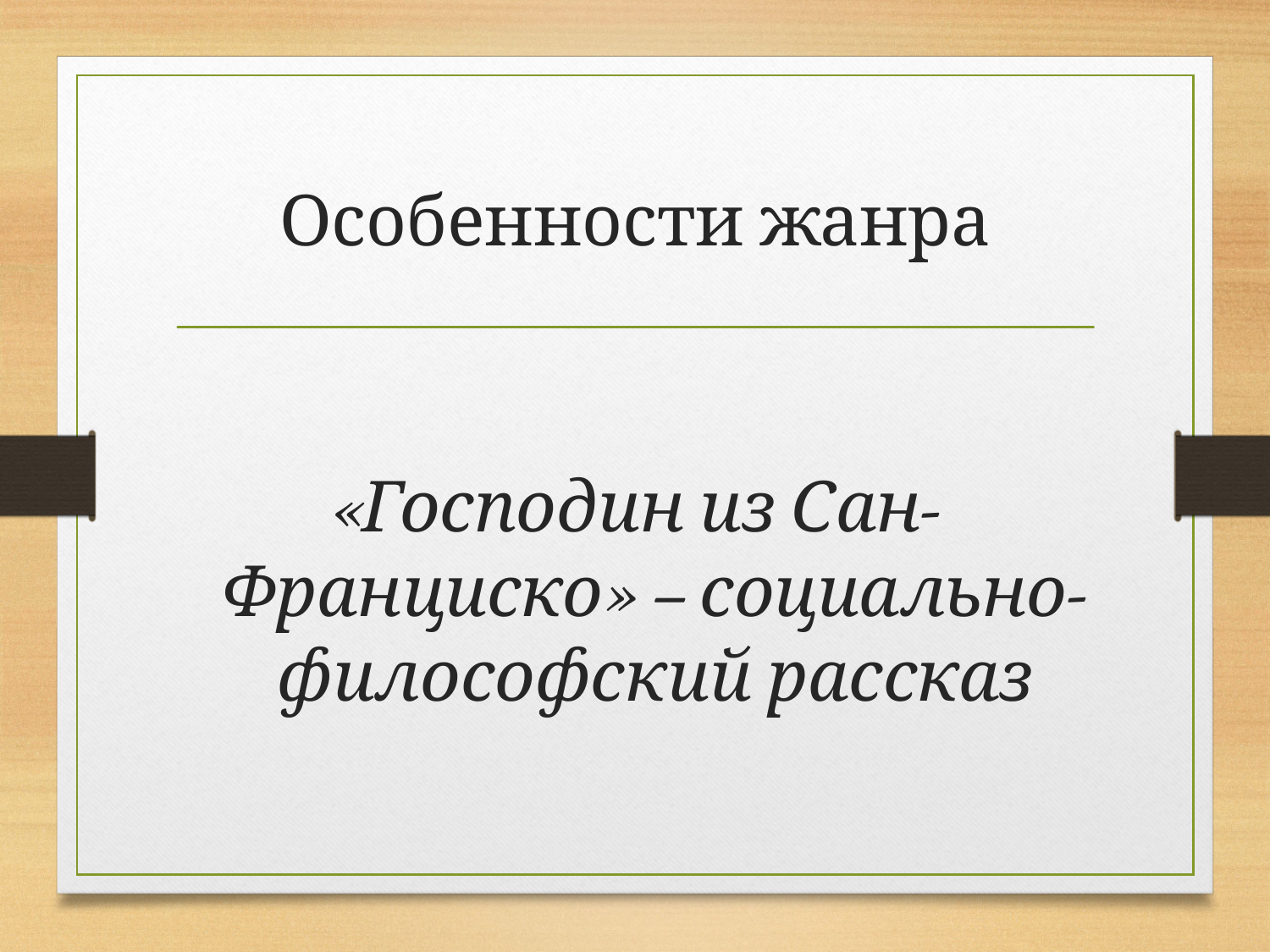

# Особенности жанра

«Господин из Сан-Франциско» – социально-философский рассказ